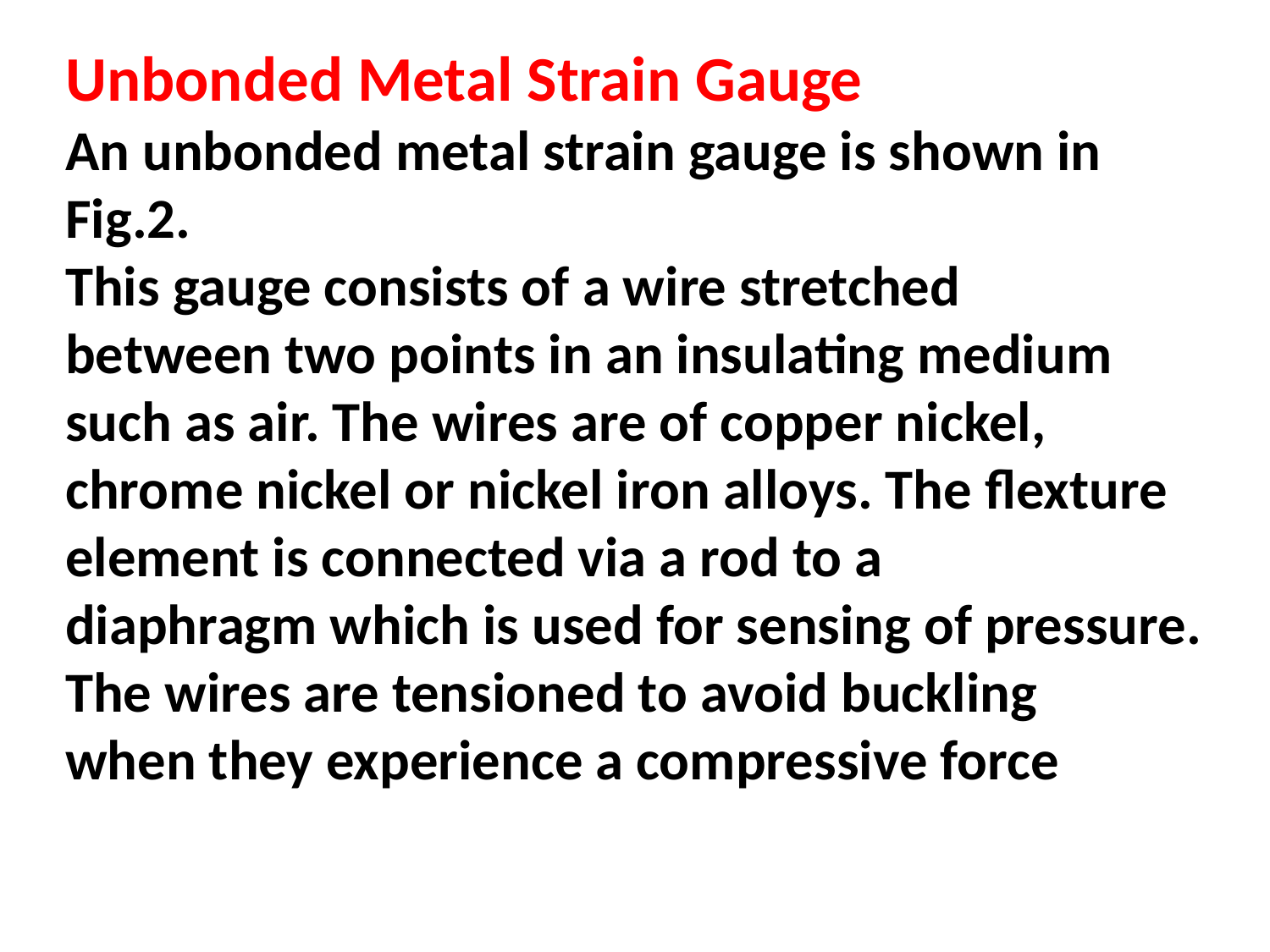

Unbonded Metal Strain Gauge
An unbonded metal strain gauge is shown in Fig.2.
This gauge consists of a wire stretched
between two points in an insulating medium such as air. The wires are of copper nickel,
chrome nickel or nickel iron alloys. The flexture element is connected via a rod to a
diaphragm which is used for sensing of pressure. The wires are tensioned to avoid buckling
when they experience a compressive force